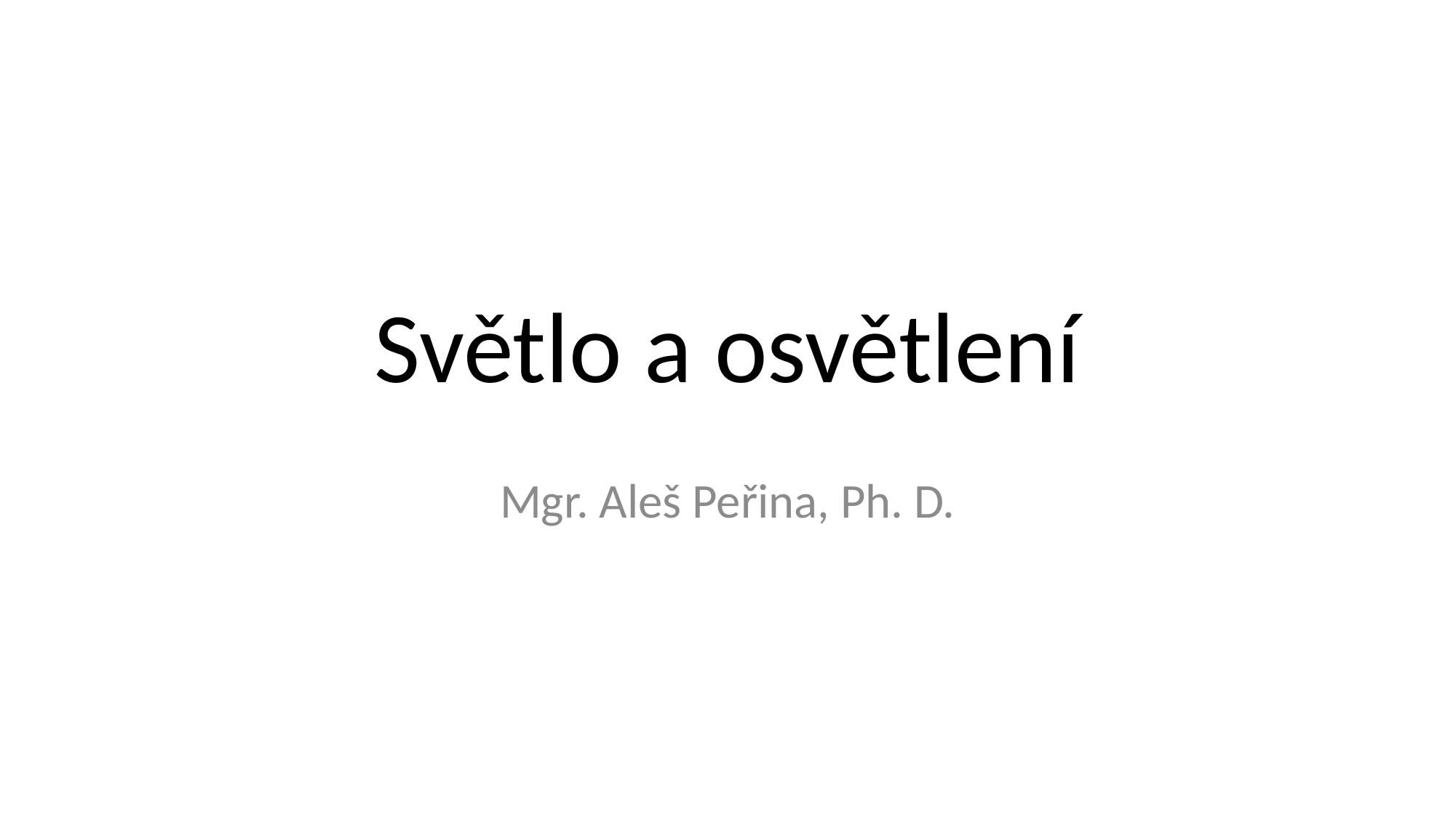

# Světlo a osvětlení
Mgr. Aleš Peřina, Ph. D.